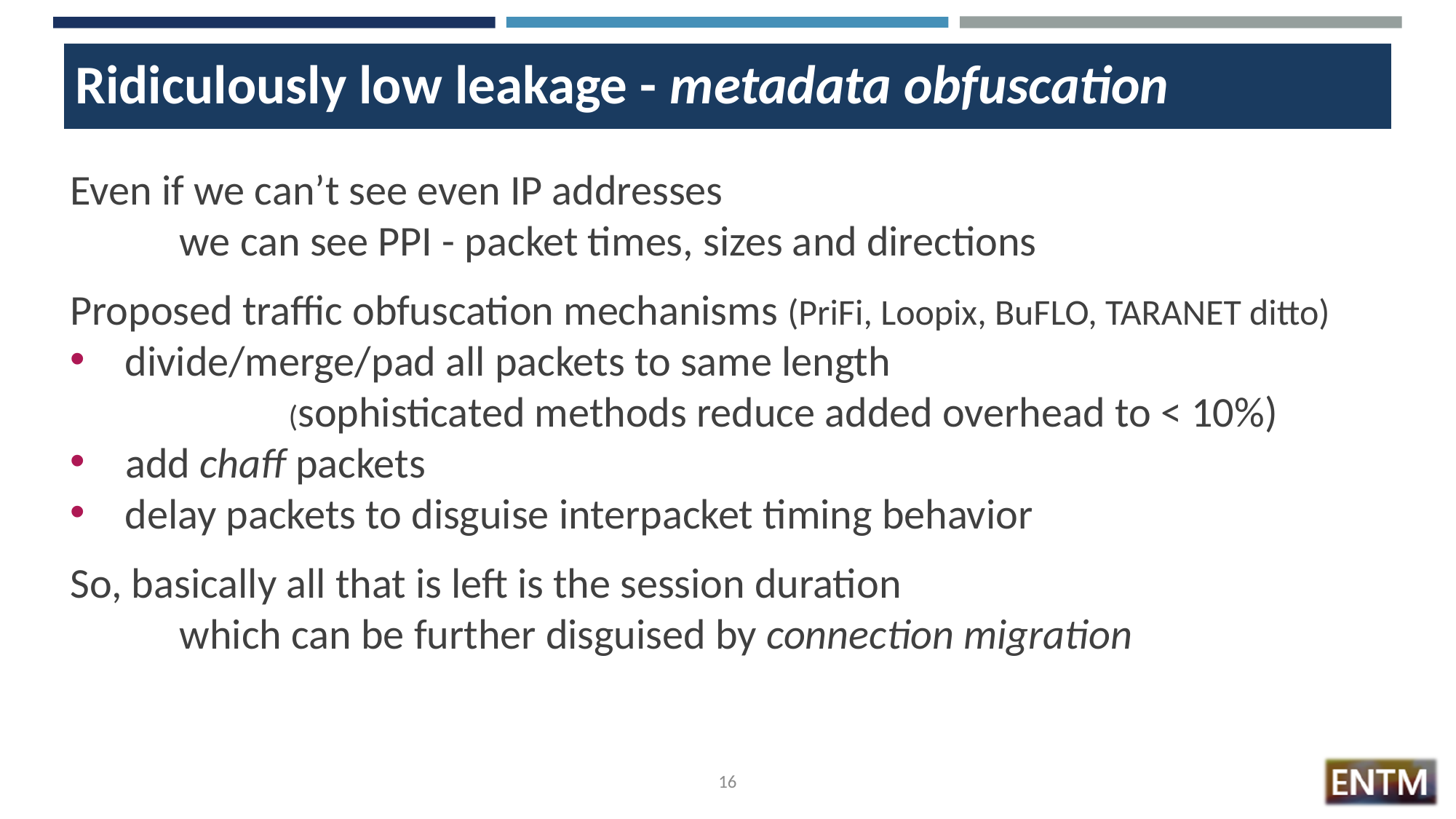

# Ridiculously low leakage - metadata obfuscation
Even if we can’t see even IP addresses
	we can see PPI - packet times, sizes and directions
Proposed traffic obfuscation mechanisms (PriFi, Loopix, BuFLO, TARANET ditto)
divide/merge/pad all packets to same length
		(sophisticated methods reduce added overhead to < 10%)
add chaff packets
delay packets to disguise interpacket timing behavior
So, basically all that is left is the session duration
	which can be further disguised by connection migration

16